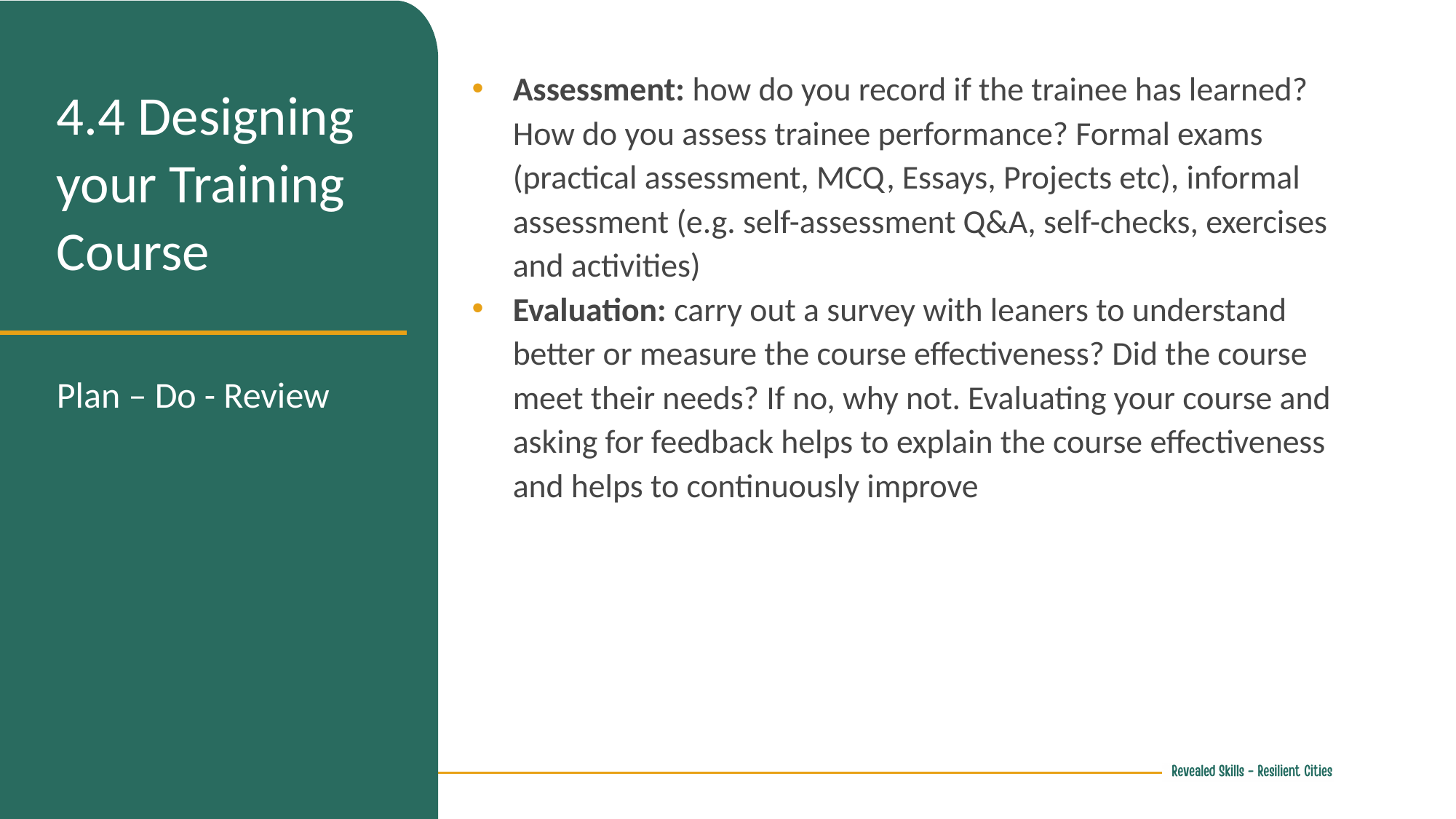

Assessment: how do you record if the trainee has learned? How do you assess trainee performance? Formal exams (practical assessment, MCQ, Essays, Projects etc), informal assessment (e.g. self-assessment Q&A, self-checks, exercises and activities)
Evaluation: carry out a survey with leaners to understand better or measure the course effectiveness? Did the course meet their needs? If no, why not. Evaluating your course and asking for feedback helps to explain the course effectiveness and helps to continuously improve
4.4 Designing your Training Course
Plan – Do - Review